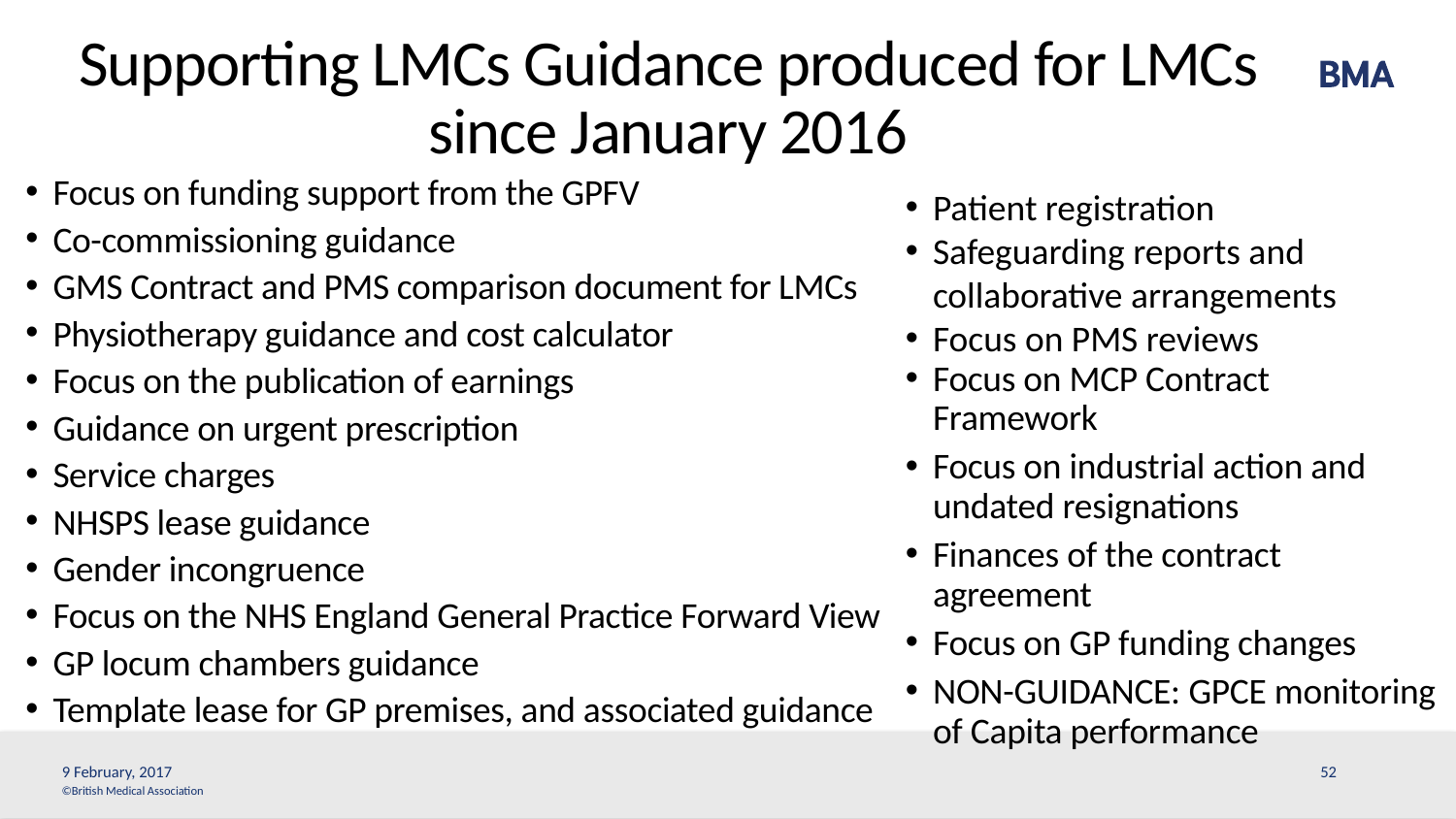

# Supporting LMCs Guidance produced for LMCs since January 2016
Focus on funding support from the GPFV
Co-commissioning guidance
GMS Contract and PMS comparison document for LMCs
Physiotherapy guidance and cost calculator
Focus on the publication of earnings
Guidance on urgent prescription
Service charges
NHSPS lease guidance
Gender incongruence
Focus on the NHS England General Practice Forward View
GP locum chambers guidance
Template lease for GP premises, and associated guidance

Patient registration
Safeguarding reports and collaborative arrangements
Focus on PMS reviews
Focus on MCP Contract Framework
Focus on industrial action and undated resignations
Finances of the contract agreement
Focus on GP funding changes
NON-GUIDANCE: GPCE monitoring of Capita performance

9 February, 2017
52